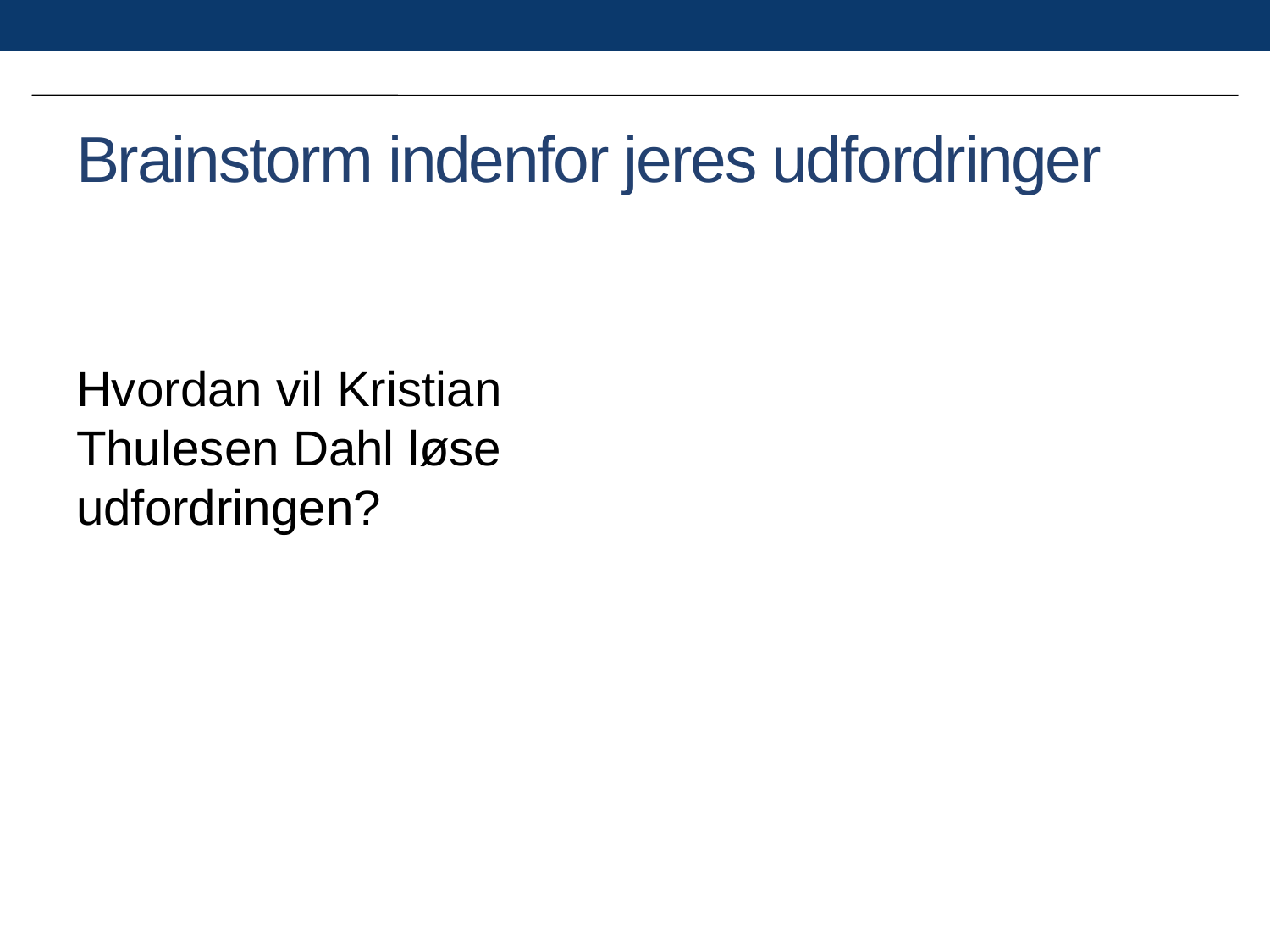

# Brainstorm indenfor jeres udfordringer

Hvordan vil Kristian Thulesen Dahl løse udfordringen?